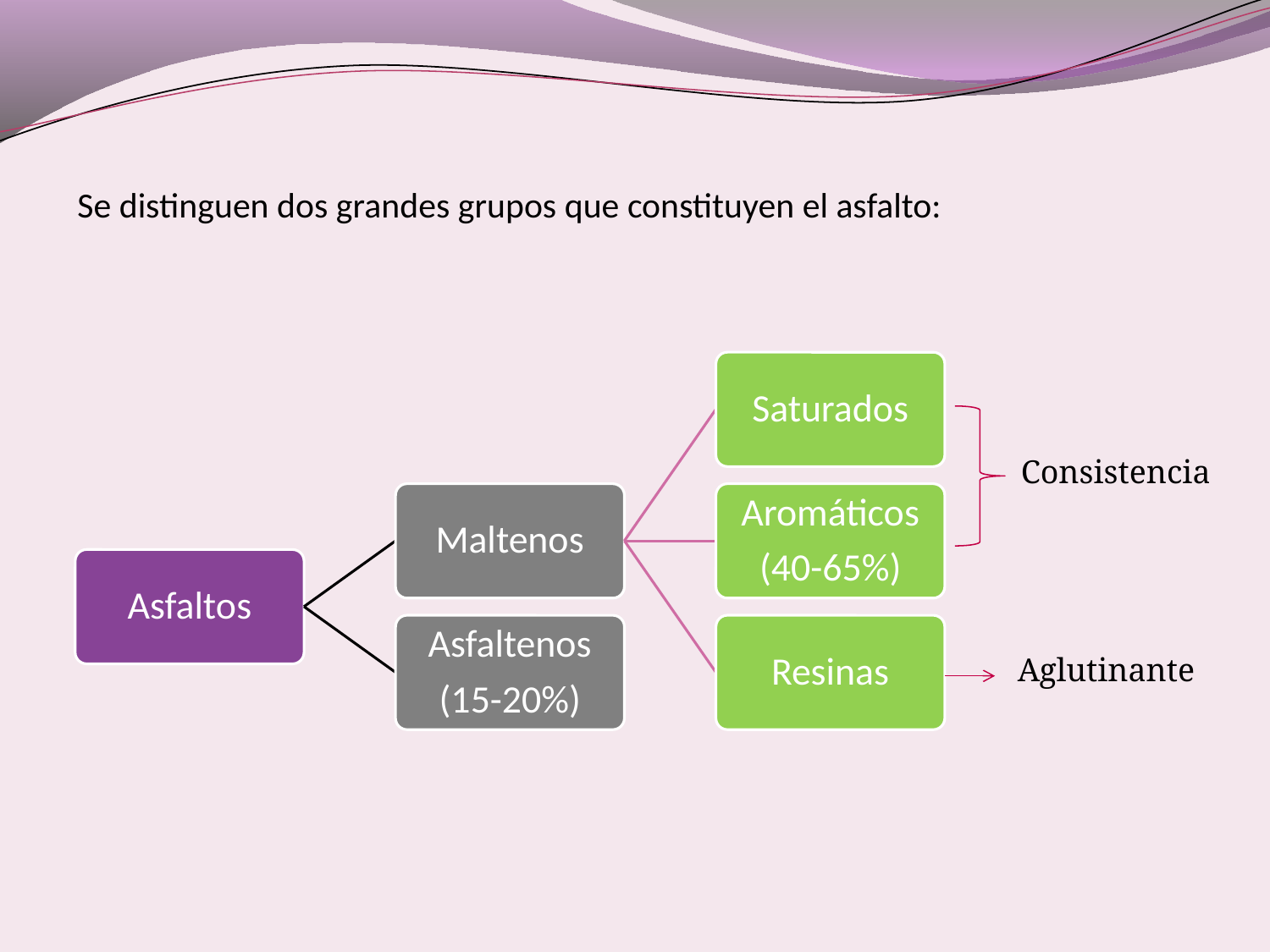

Se distinguen dos grandes grupos que constituyen el asfalto:
Asfaltos

Maltenos

Saturados

Aromáticos
(40-65%)

Resinas

Asfaltenos
(15-20%)

Consistencia

Aglutinante